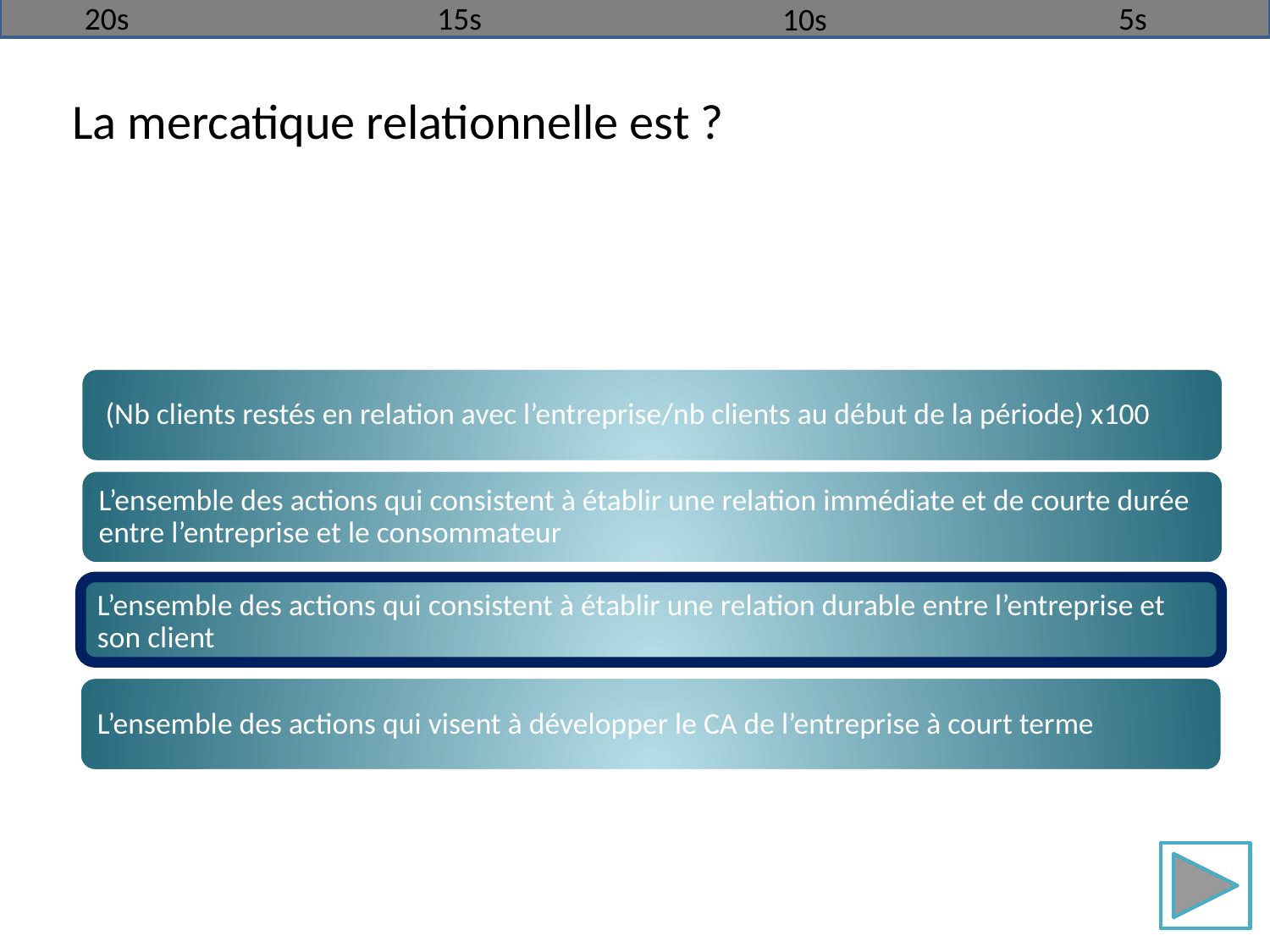

20s
15s
5s
10s

La mercatique relationnelle est ?
 (Nb clients restés en relation avec l’entreprise/nb clients au début de la période) x100
L’ensemble des actions qui consistent à établir une relation immédiate et de courte durée entre l’entreprise et le consommateur
L’ensemble des actions qui consistent à établir une relation durable entre l’entreprise et son client
L’ensemble des actions qui visent à développer le CA de l’entreprise à court terme